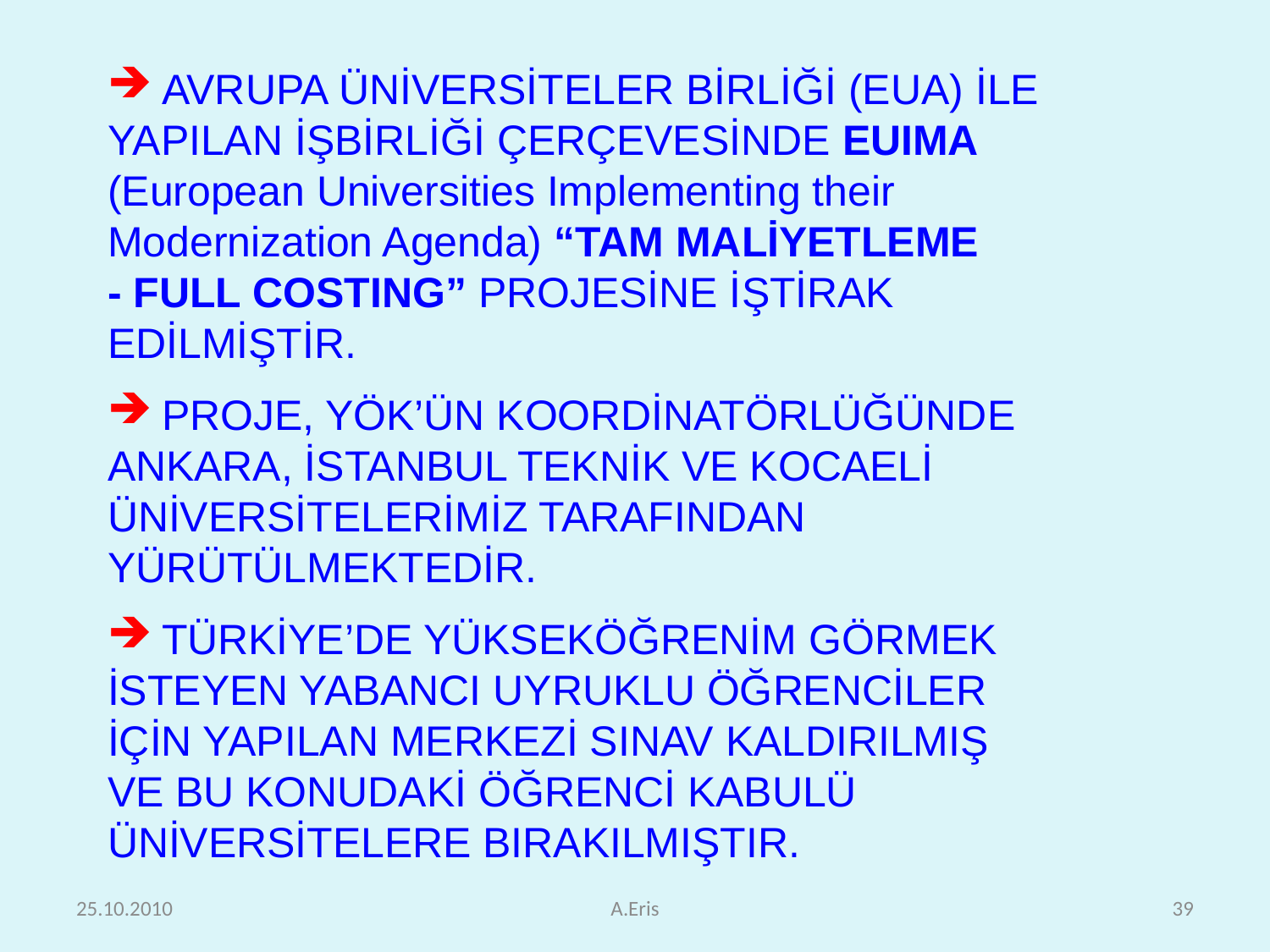

AVRUPA ÜNİVERSİTELER BİRLİĞİ (EUA) İLE 	YAPILAN İŞBİRLİĞİ ÇERÇEVESİNDE EUIMA 	(European Universities Implementing their 	Modernization Agenda) “TAM MALİYETLEME  	- FULL COSTING” PROJESİNE İŞTİRAK 	EDİLMİŞTİR.
 PROJE, YÖK’ÜN KOORDİNATÖRLÜĞÜNDE 	ANKARA, İSTANBUL TEKNİK VE KOCAELİ 	ÜNİVERSİTELERİMİZ TARAFINDAN 	YÜRÜTÜLMEKTEDİR.
 TÜRKİYE’DE YÜKSEKÖĞRENİM GÖRMEK 	İSTEYEN YABANCI UYRUKLU ÖĞRENCİLER 	İÇİN YAPILAN MERKEZİ SINAV KALDIRILMIŞ 	VE BU KONUDAKİ ÖĞRENCİ KABULÜ 	ÜNİVERSİTELERE BIRAKILMIŞTIR.
25.10.2010
A.Eris
39